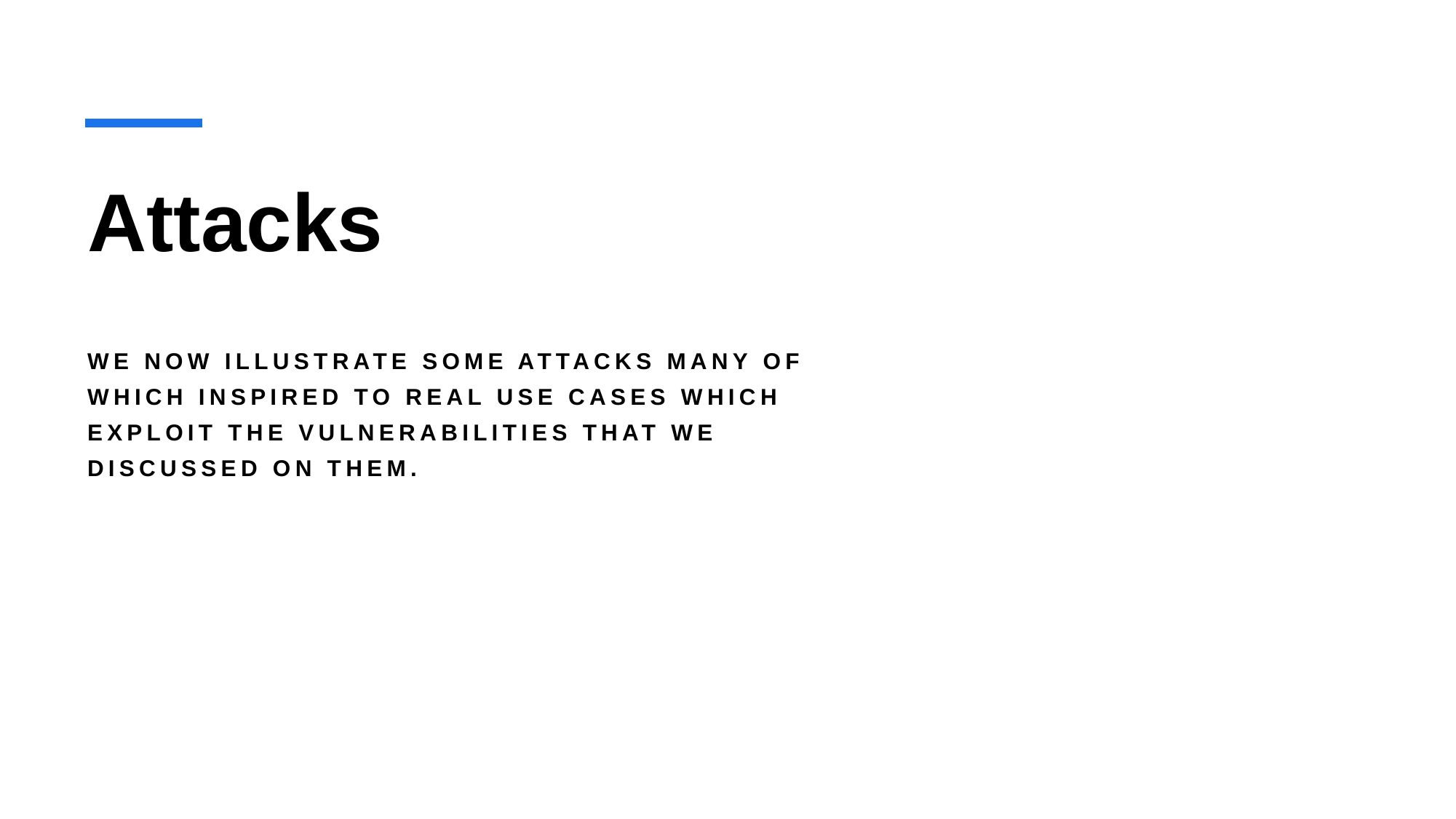

# Attacks
We now illustrate some attacks many of which inspired to real use cases which exploit the vulnerabilities that we discussed on them.